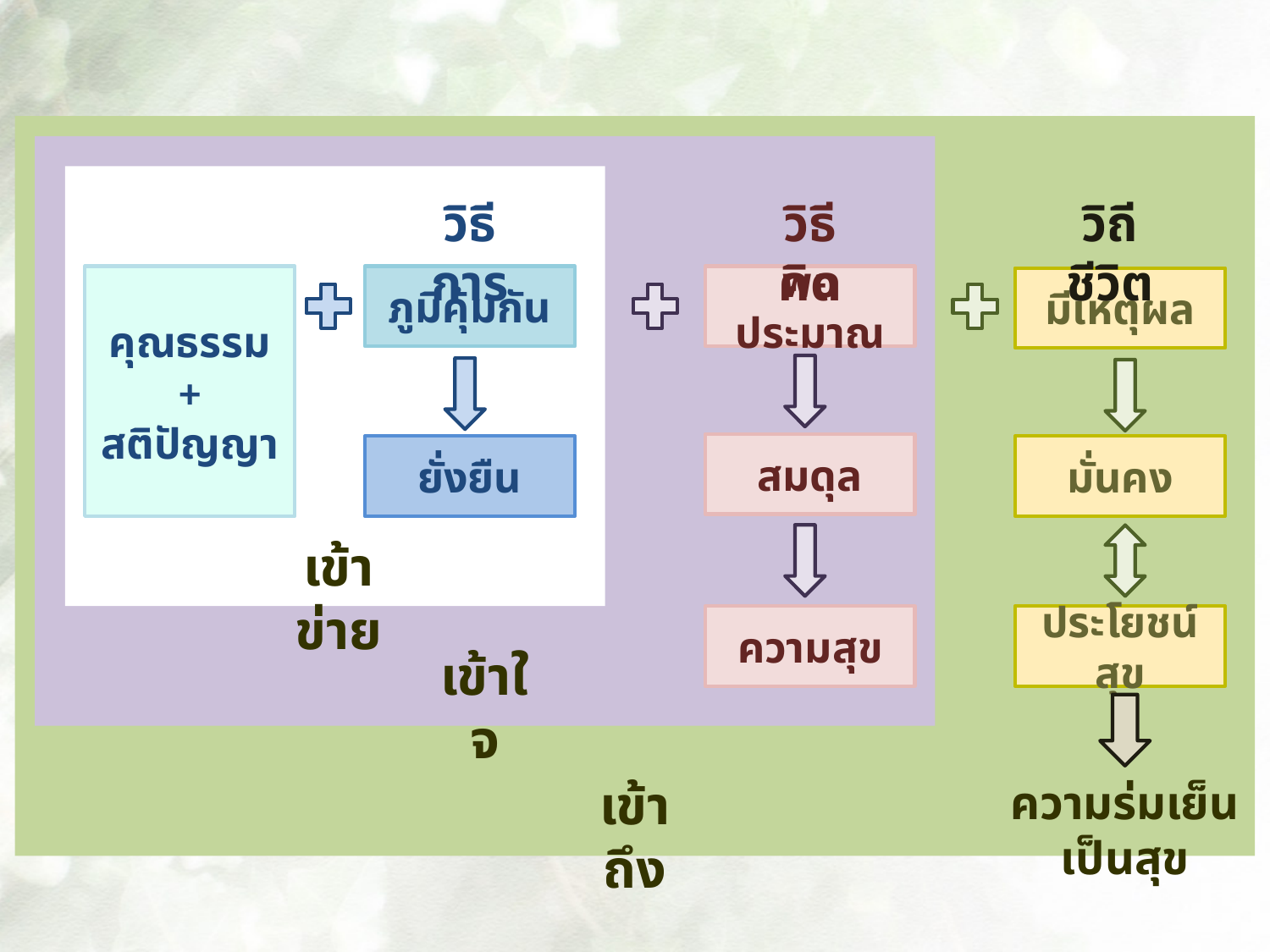

วิธีคิด
วิถีชีวิต
วิธีการ
คุณธรรม
+
สติปัญญา
ภูมิคุ้มกัน
พอประมาณ
มีเหตุผล

สมดุล
ยั่งยืน
มั่นคง

เข้าข่าย
ความสุข
ประโยชน์สุข
เข้าใจ

เข้าถึง
ความร่มเย็นเป็นสุข